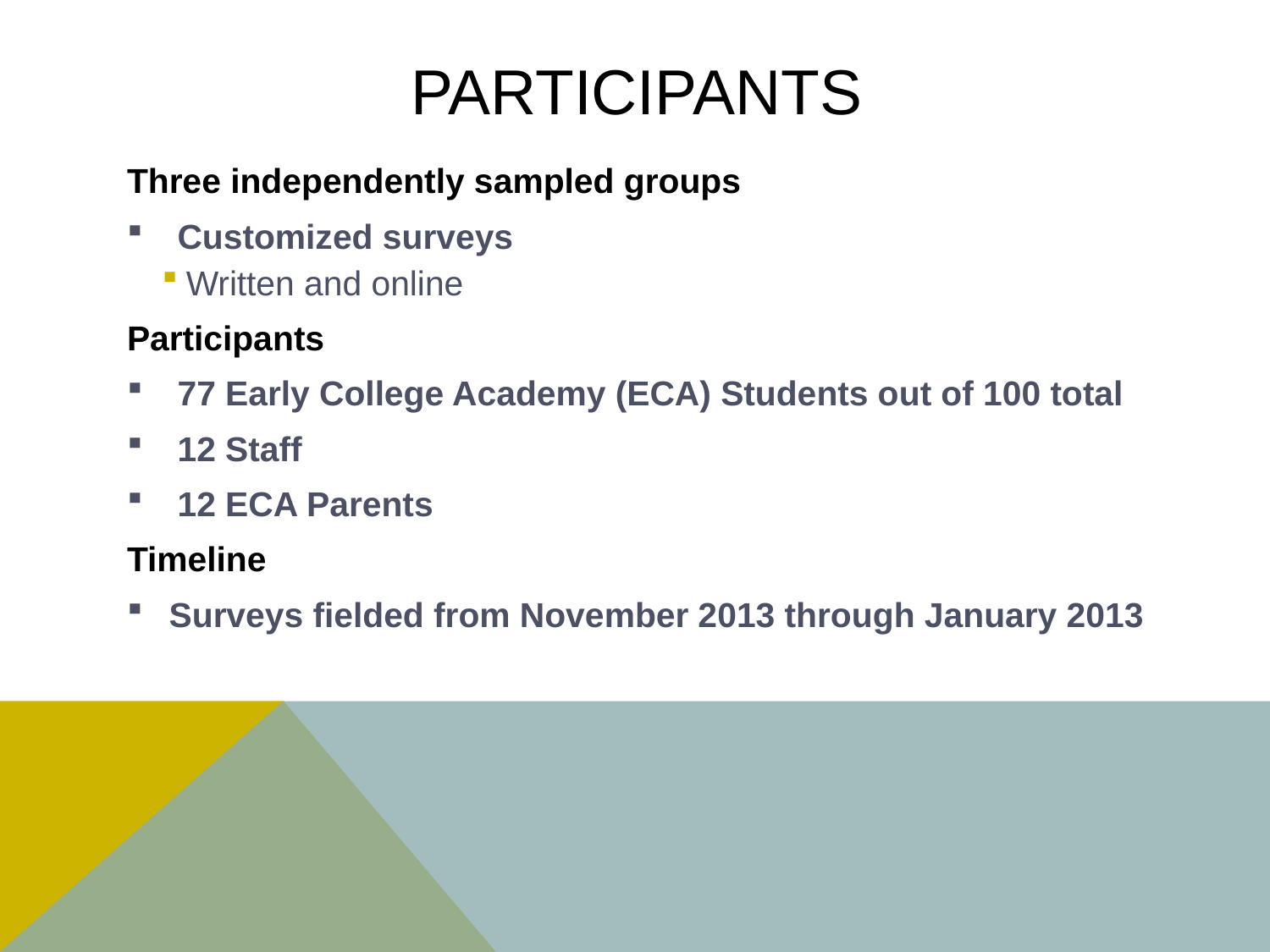

# Participants
Three independently sampled groups
Customized surveys
Written and online
Participants
77 Early College Academy (ECA) Students out of 100 total
12 Staff
12 ECA Parents
Timeline
Surveys fielded from November 2013 through January 2013